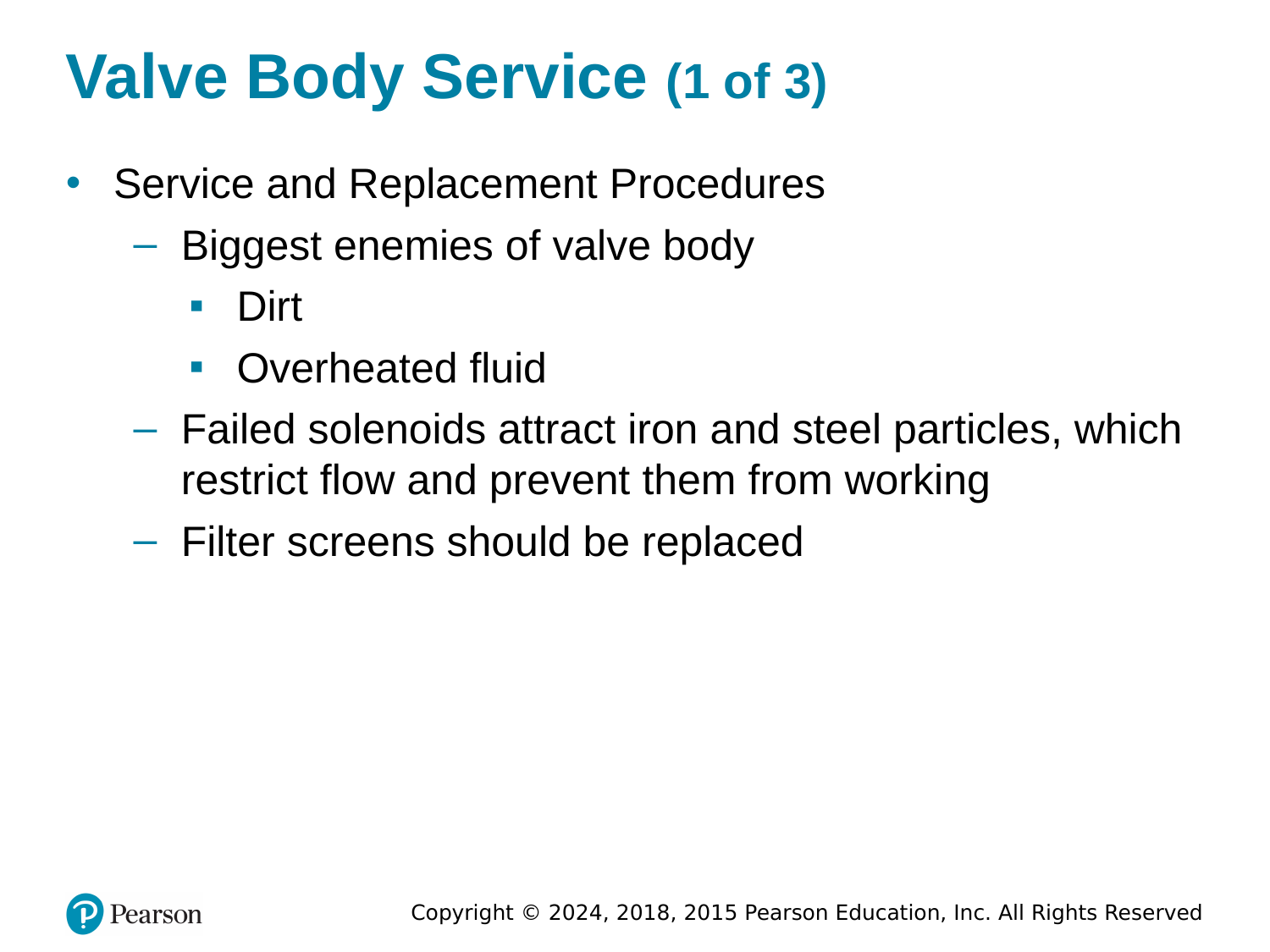

# Valve Body Service (1 of 3)
Service and Replacement Procedures
Biggest enemies of valve body
Dirt
Overheated fluid
Failed solenoids attract iron and steel particles, which restrict flow and prevent them from working
Filter screens should be replaced